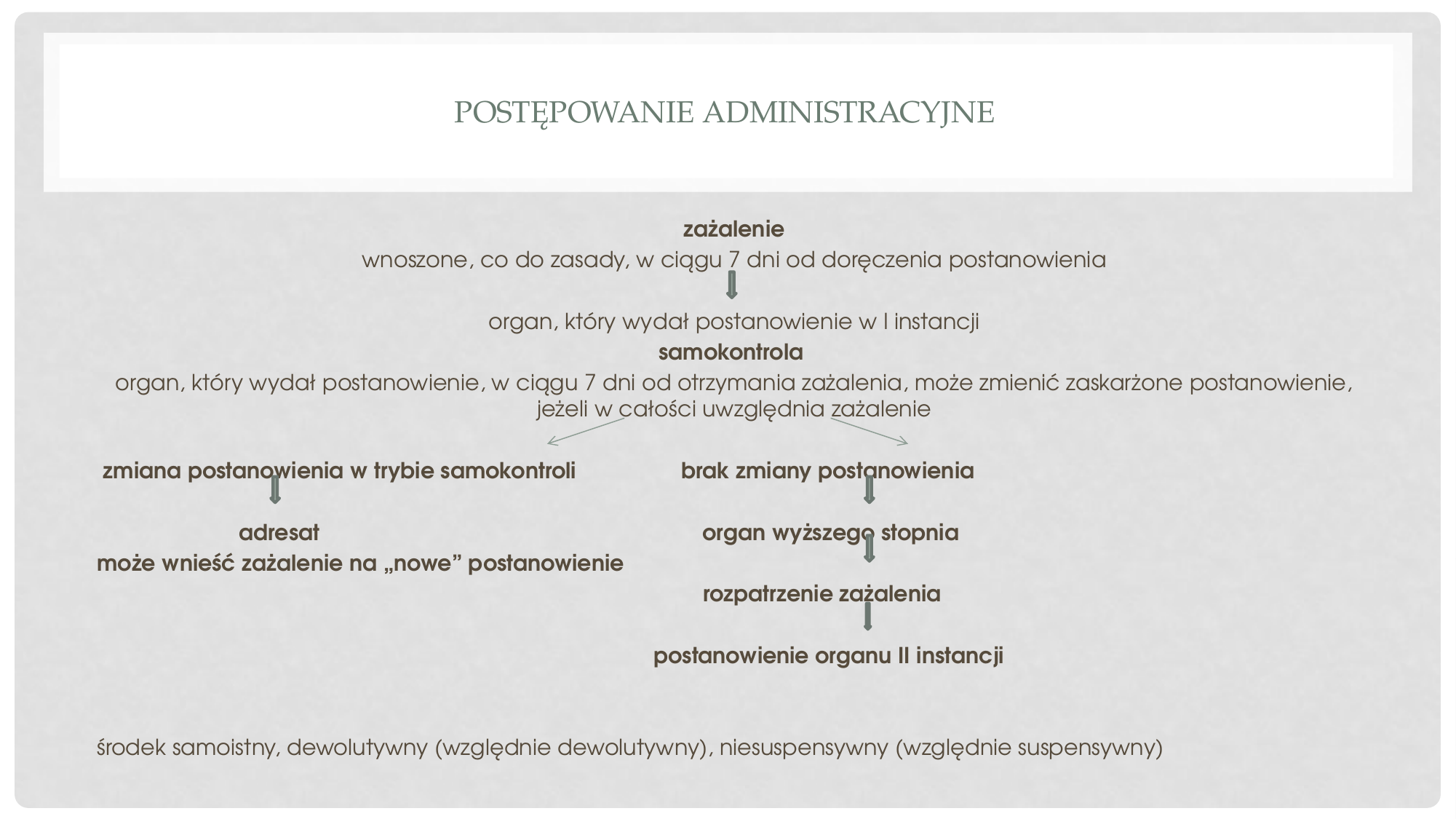

# Postępowanie administracyjne
zażalenie
wnoszone, co do zasady, w ciągu 7 dni od doręczenia postanowienia

organ, który wydał postanowienie w I instancji
samokontrola
organ, który wydał postanowienie, w ciągu 7 dni od otrzymania zażalenia, może zmienić zaskarżone postanowienie, jeżeli w całości uwzględnia zażalenie

 zmiana postanowienia w trybie samokontroli                 brak zmiany postanowienia

                       adresat                                                              organ wyższego stopnia
może wnieść zażalenie na „nowe” postanowienie
                                                                                                  rozpatrzenie zażalenia

                                                                                          postanowienie organu II instancji

środek samoistny, dewolutywny (względnie dewolutywny), niesuspensywny (względnie suspensywny)